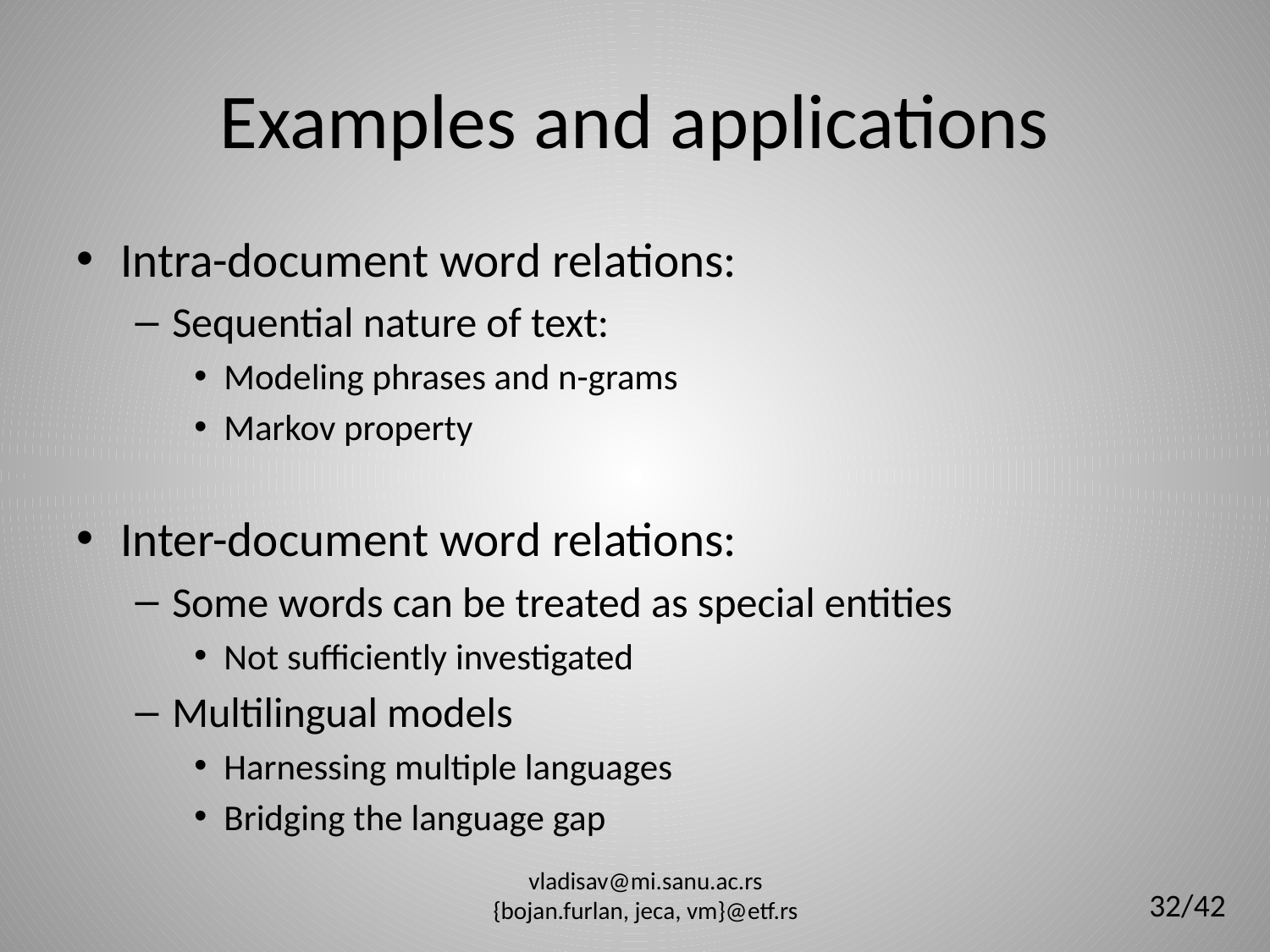

# Examples and applications
Intra-document word relations:
Sequential nature of text:
Modeling phrases and n-grams
Markov property

Inter-document word relations:
Some words can be treated as special entities
Not sufficiently investigated
Multilingual models
Harnessing multiple languages
Bridging the language gap